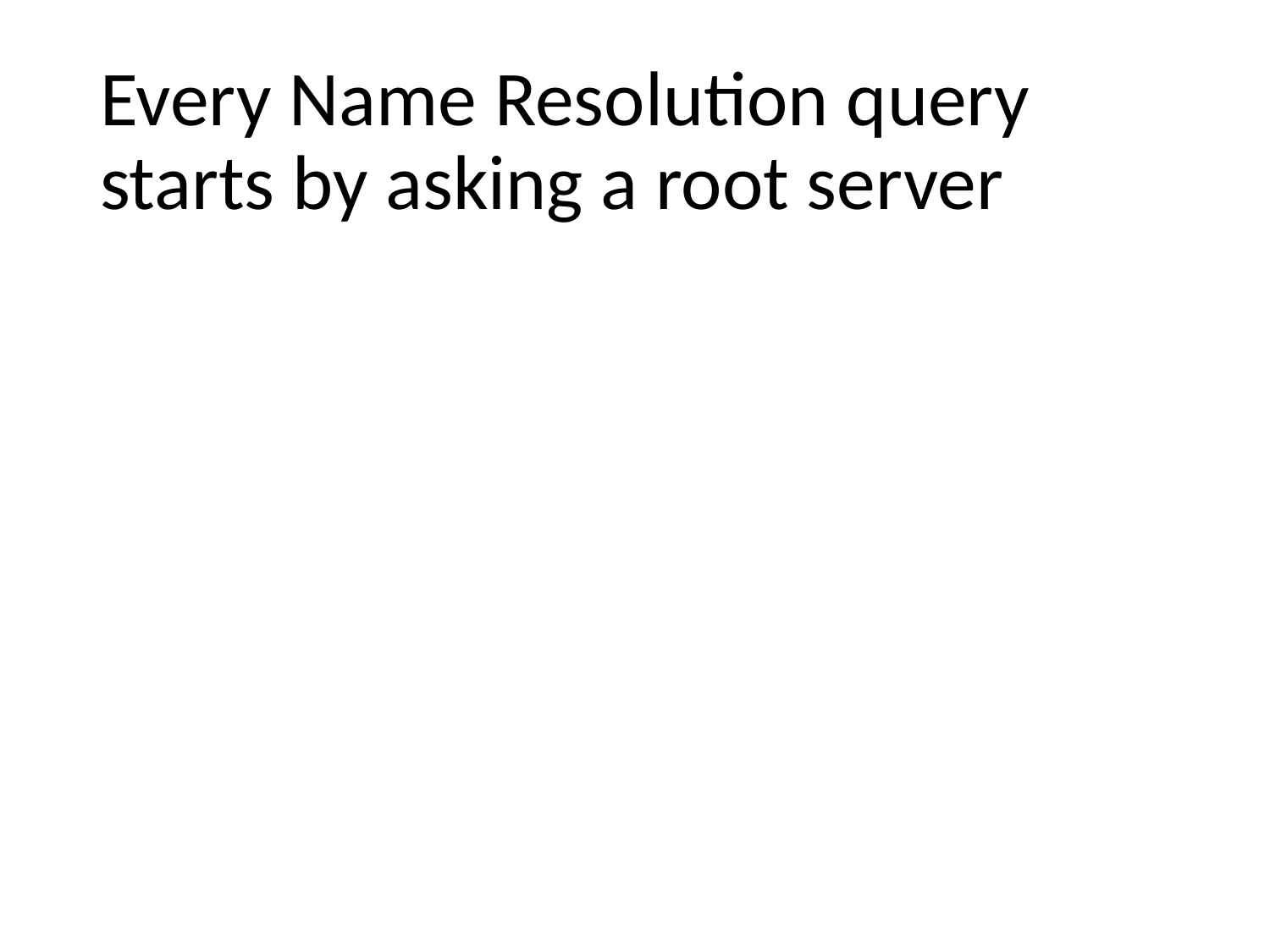

# Every Name Resolution query starts by asking a root server